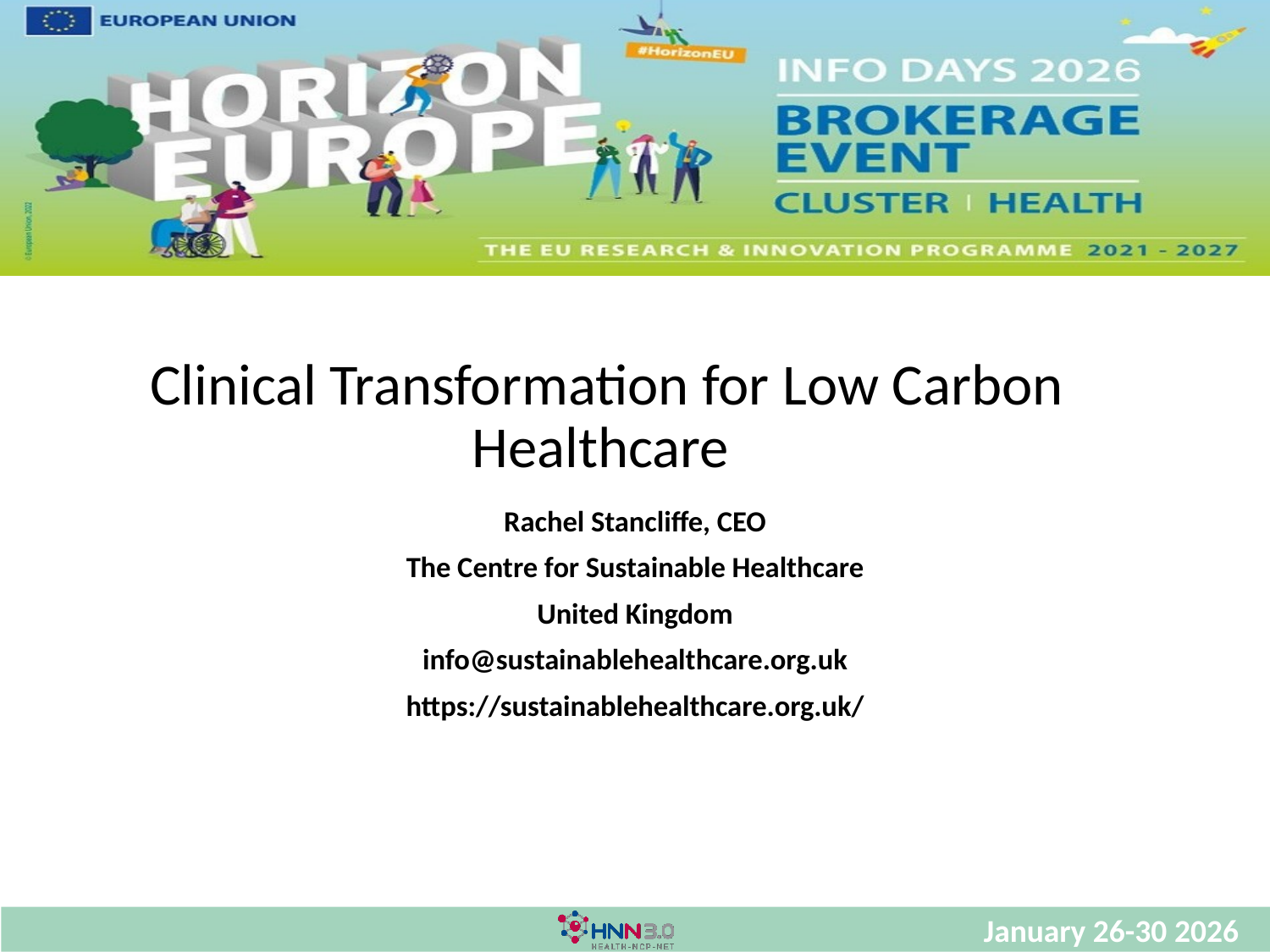

Clinical Transformation for Low Carbon Healthcare
Rachel Stancliffe, CEO
The Centre for Sustainable Healthcare
United Kingdom
info@sustainablehealthcare.org.uk
https://sustainablehealthcare.org.uk/